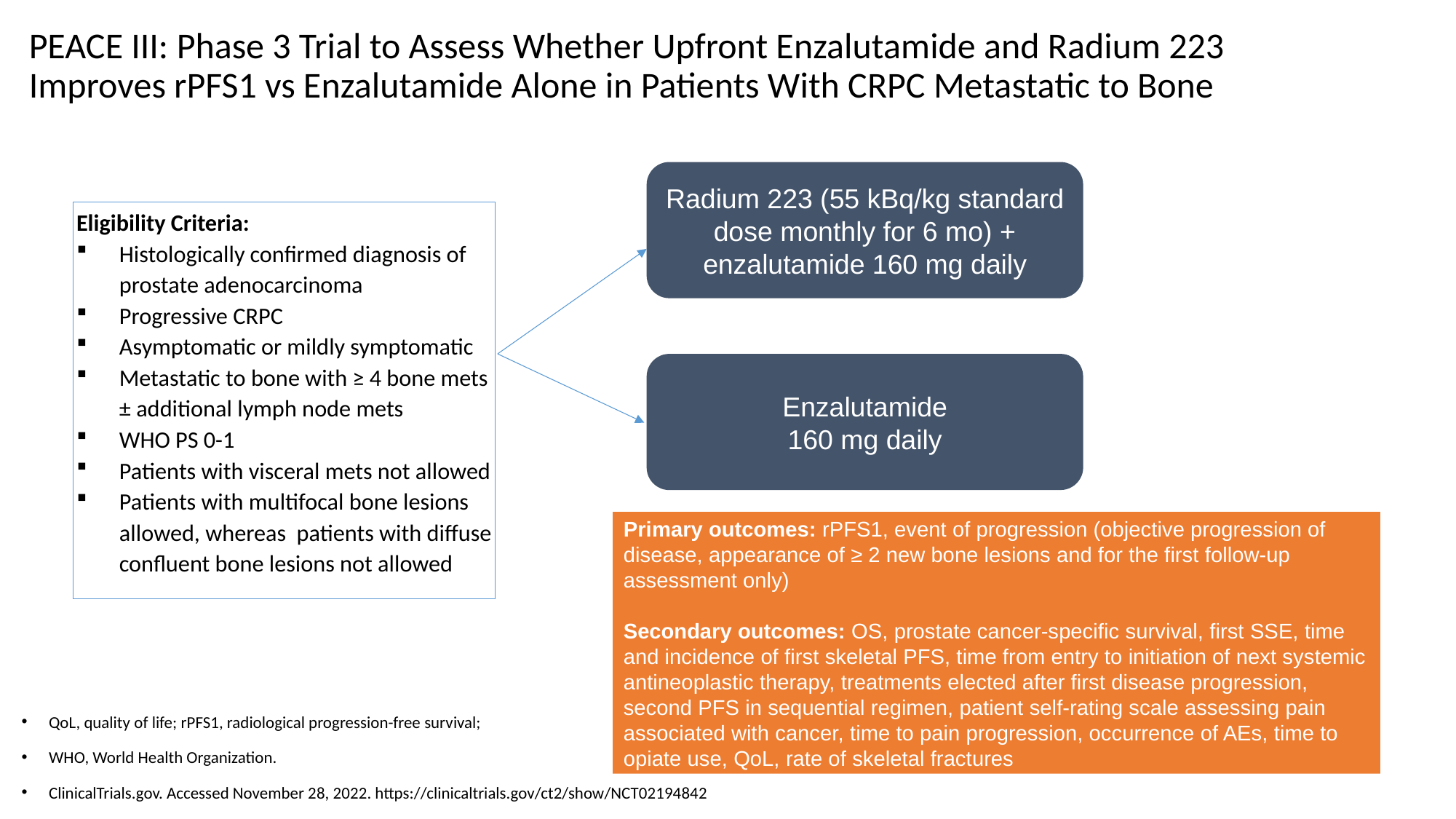

# PEACE III: Phase 3 Trial to Assess Whether Upfront Enzalutamide and Radium 223 Improves rPFS1 vs Enzalutamide Alone in Patients With CRPC Metastatic to Bone
Radium 223 (55 kBq/kg standard dose monthly for 6 mo) + enzalutamide 160 mg daily
Enzalutamide
160 mg daily
Eligibility Criteria:
Histologically confirmed diagnosis of prostate adenocarcinoma
Progressive CRPC
Asymptomatic or mildly symptomatic
Metastatic to bone with ≥ 4 bone mets ± additional lymph node mets
WHO PS 0-1
Patients with visceral mets not allowed
Patients with multifocal bone lesions allowed, whereas  patients with diffuse confluent bone lesions not allowed
Primary outcomes: rPFS1, event of progression (objective progression of disease, appearance of ≥ 2 new bone lesions and for the first follow-up assessment only)

Secondary outcomes: OS, prostate cancer-specific survival, first SSE, time and incidence of first skeletal PFS, time from entry to initiation of next systemic antineoplastic therapy, treatments elected after first disease progression, second PFS in sequential regimen, patient self-rating scale assessing pain associated with cancer, time to pain progression, occurrence of AEs, time to opiate use, QoL, rate of skeletal fractures
QoL, quality of life; rPFS1, radiological progression-free survival;
WHO, World Health Organization.
ClinicalTrials.gov. Accessed November 28, 2022. https://clinicaltrials.gov/ct2/show/NCT02194842